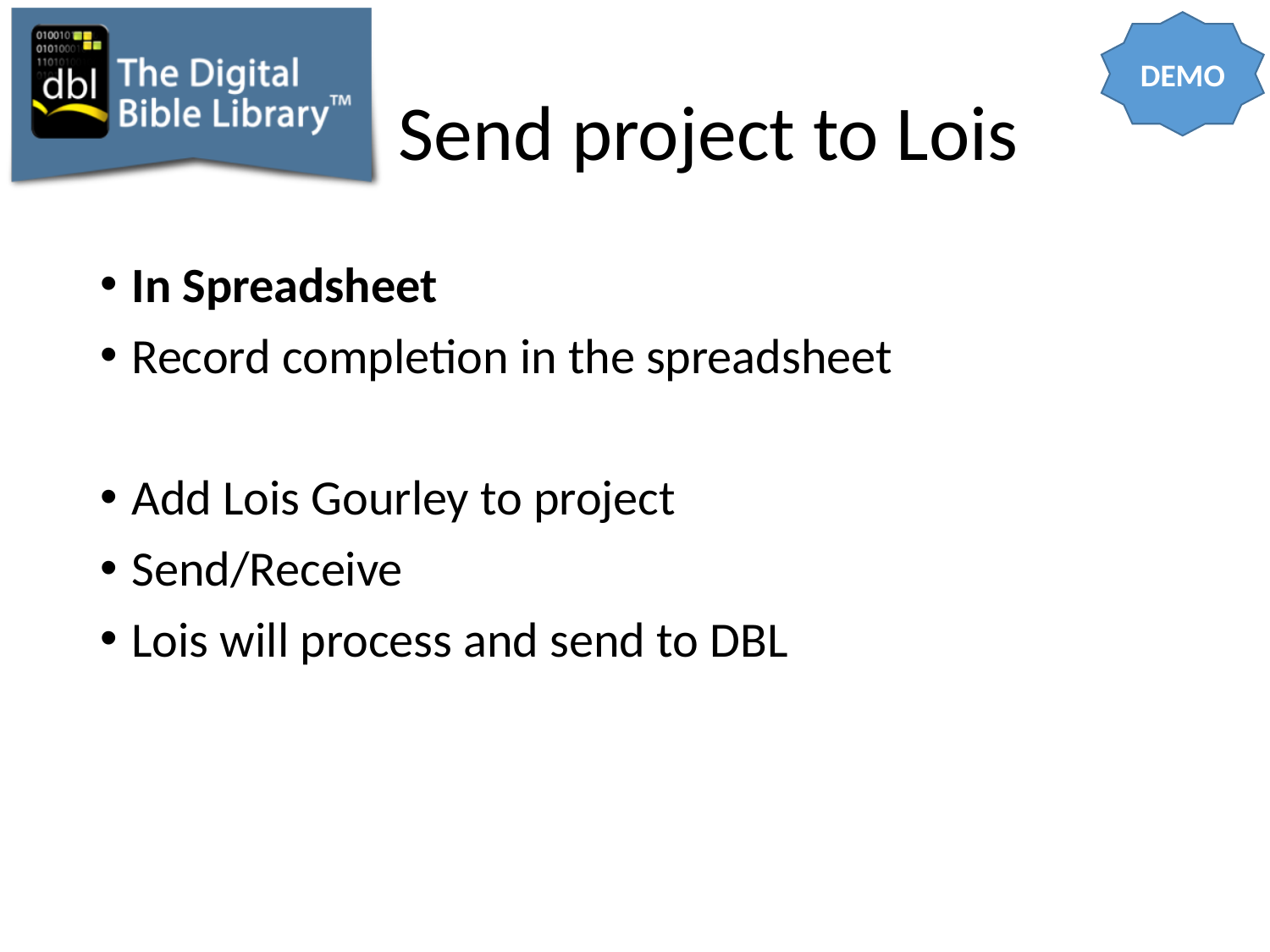

DEMO
# Send project to Lois
In Spreadsheet
Record completion in the spreadsheet

Add Lois Gourley to project
Send/Receive
Lois will process and send to DBL